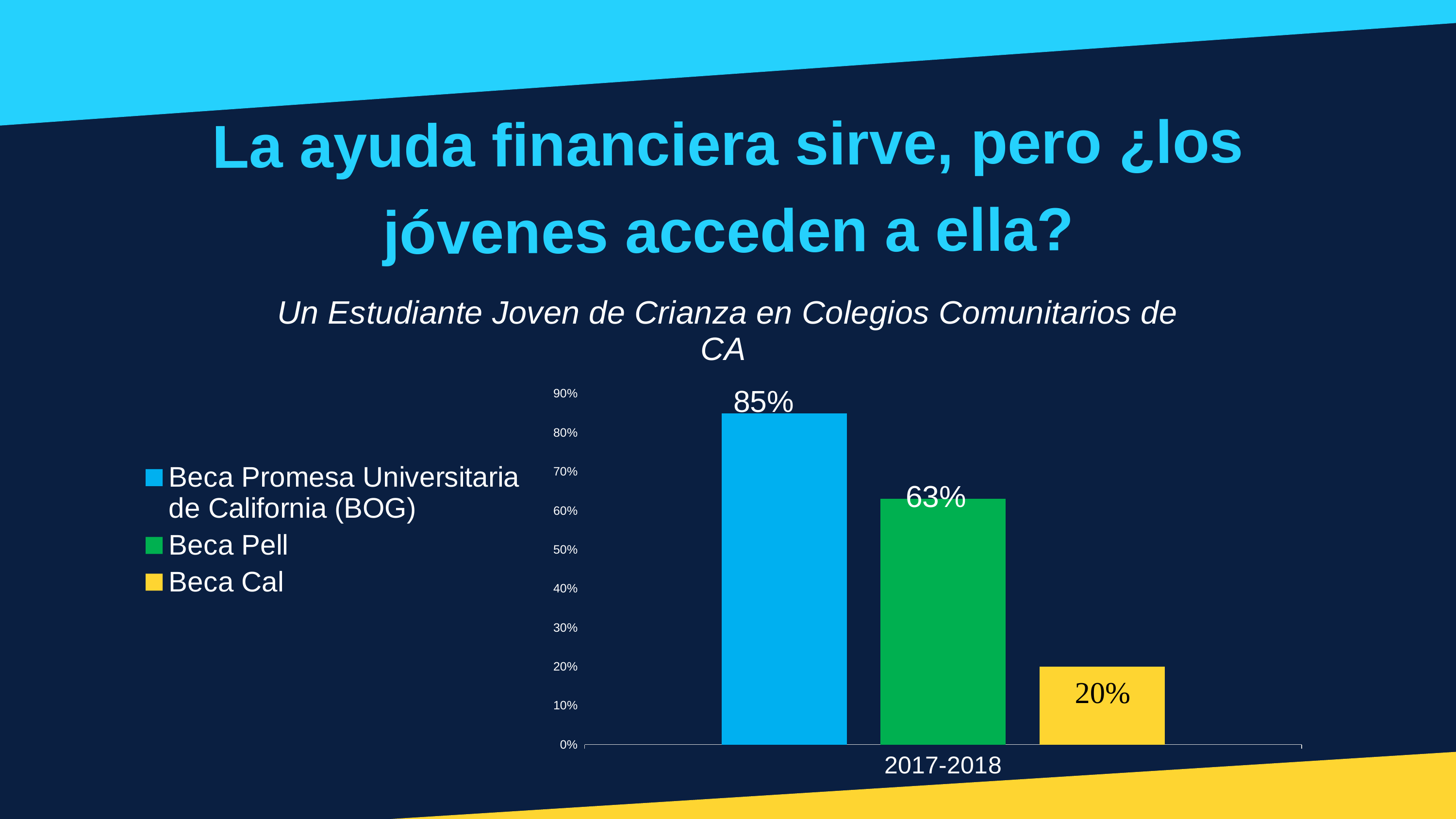

La ayuda financiera sirve, pero ¿los jóvenes acceden a ella?

### Chart: Un Estudiante Joven de Crianza en Colegios Comunitarios de CA

| Category | Beca Promesa Universitaria de California (BOG) | Beca Pell | Beca Cal |
|---|---|---|---|
| 2017-2018 | 0.85 | 0.63 | 0.2 |
63%